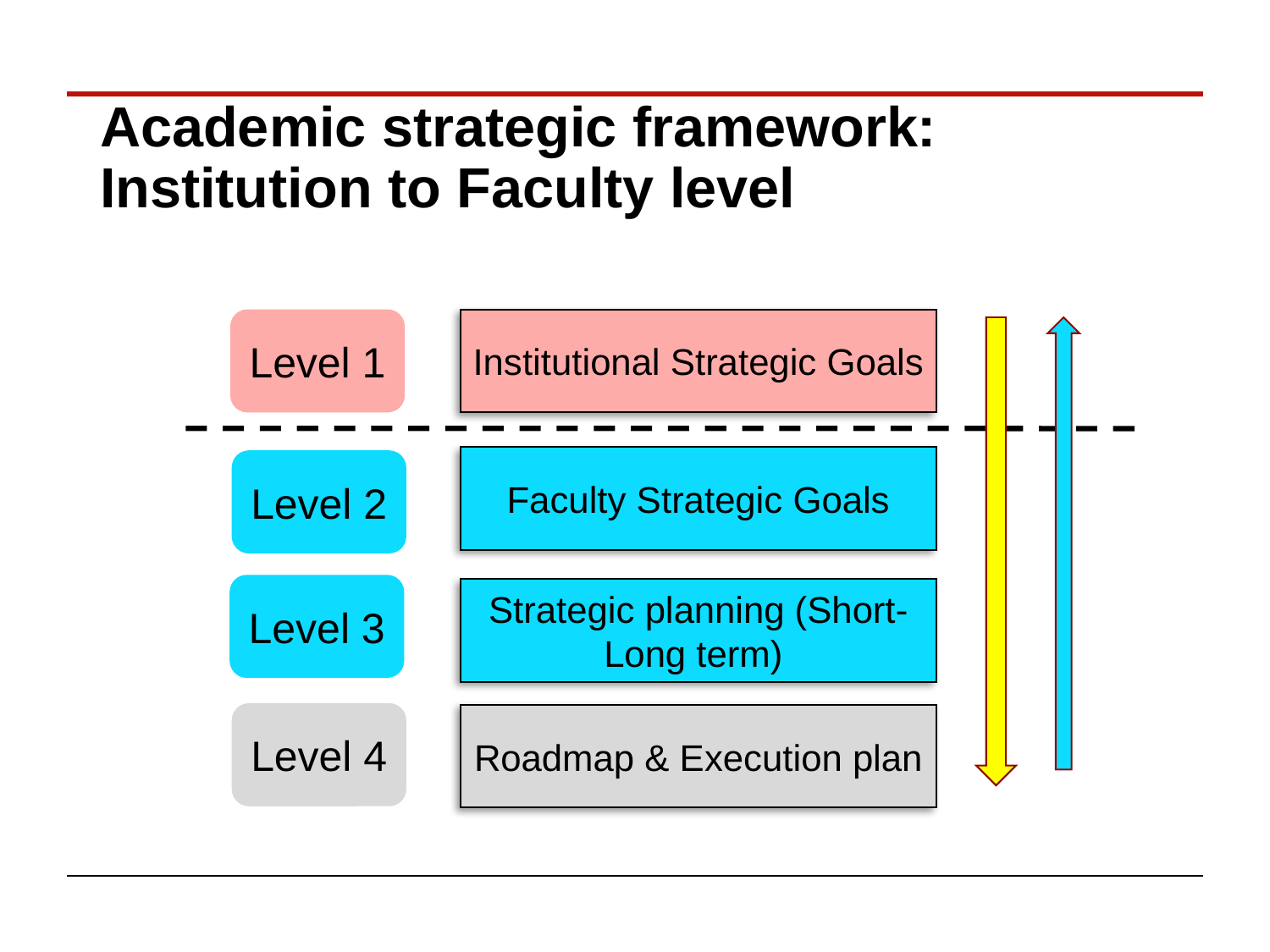

Academic strategic framework: Institution to Faculty level
Level 1
Institutional Strategic Goals

Faculty Strategic Goals
Level 2
Level 3
Strategic planning (Short-Long term)
Level 4
Roadmap & Execution plan